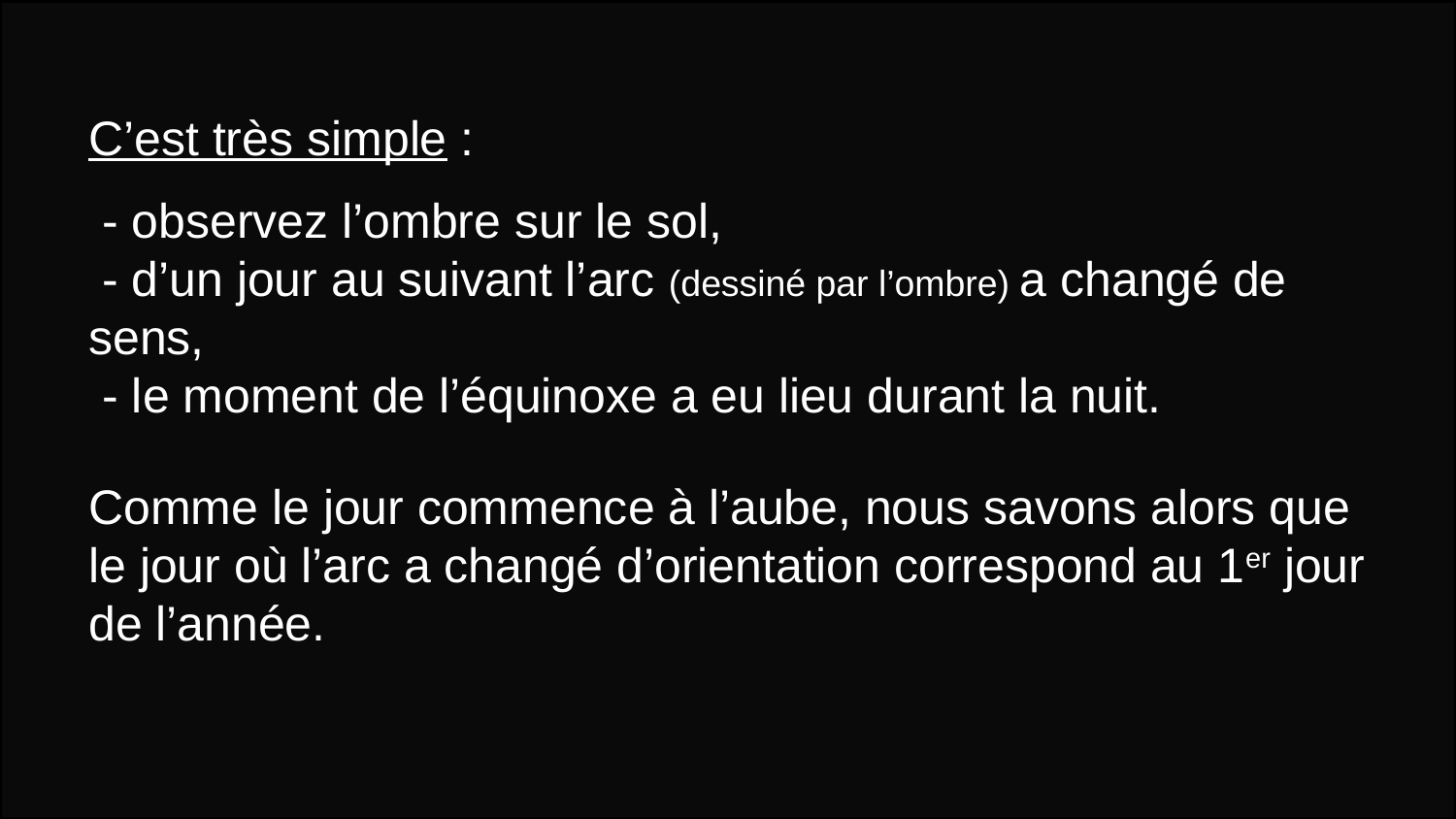

C’est très simple :

 - observez l’ombre sur le sol,
 - d’un jour au suivant l’arc (dessiné par l’ombre) a changé de sens,
 - le moment de l’équinoxe a eu lieu durant la nuit.
Comme le jour commence à l’aube, nous savons alors que le jour où l’arc a changé d’orientation correspond au 1er jour de l’année.
93